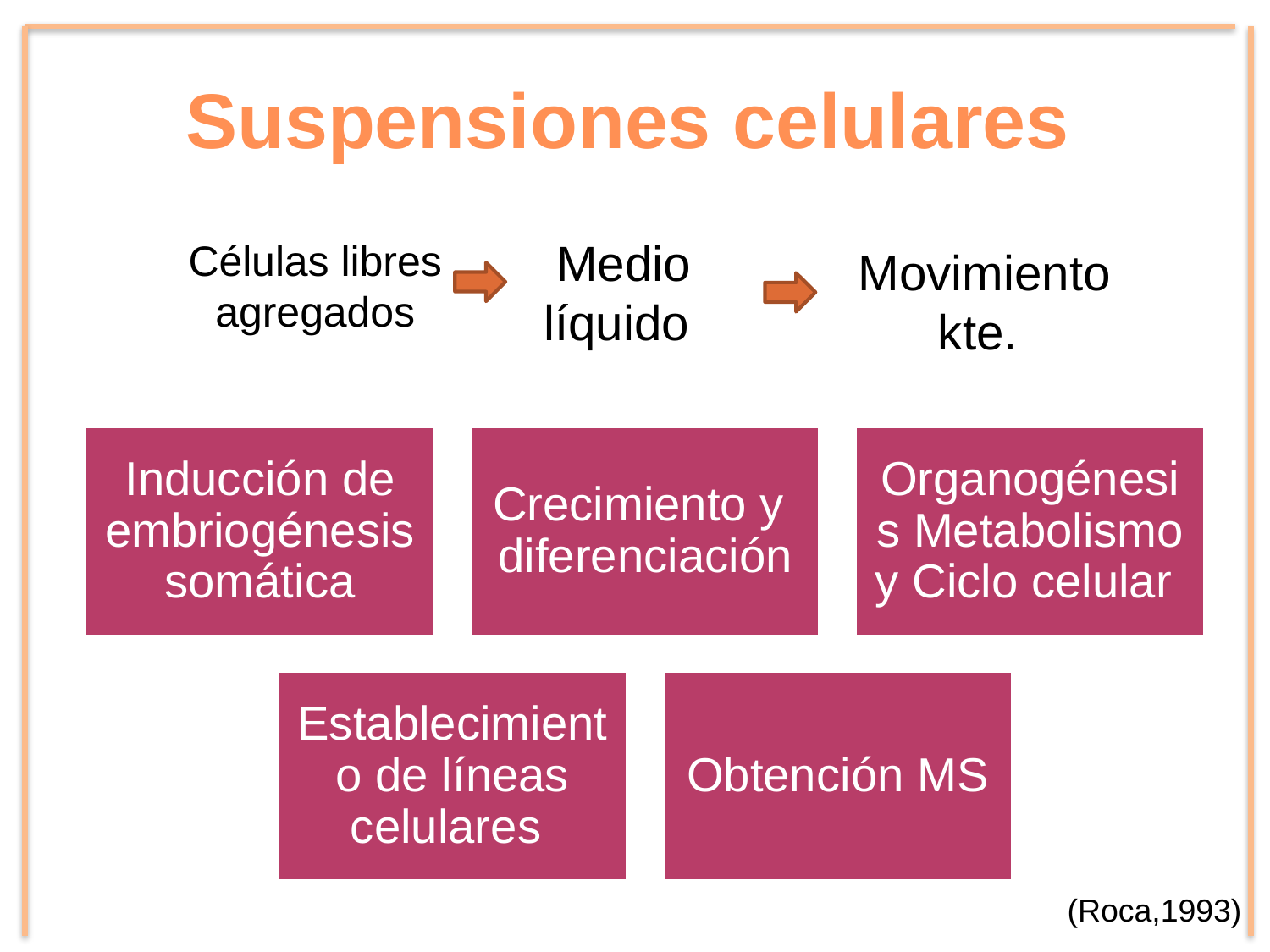

Suspensiones celulares
Medio
líquido
Células libres agregados
 Movimiento
 kte.

Inducción de embriogénesis somática
Crecimiento y  diferenciación
Organogénesis Metabolismo y Ciclo celular
Establecimiento de líneas celulares
Obtención MS
(Roca,1993)